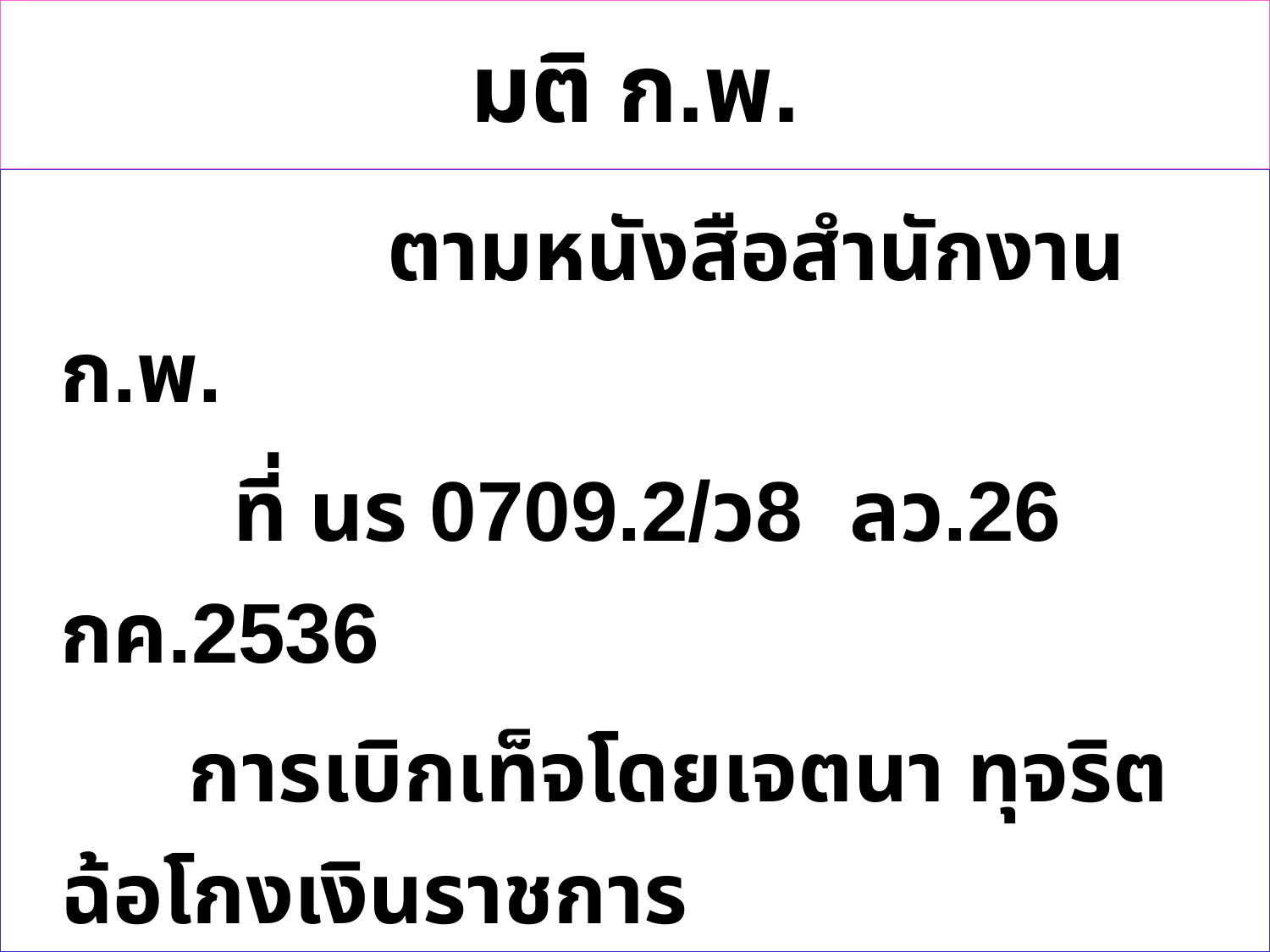

# มติ ก.พ.
                 ตามหนังสือสำนักงาน ก.พ.
          ที่ นร 0709.2/ว8  ลว.26 กค.2536
        การเบิกเท็จโดยเจตนา ทุจริตฉ้อโกงเงินราชการ
     อย่างต่ำปลดออกจากราชการ/ให้ดำเนินคดีอาญา